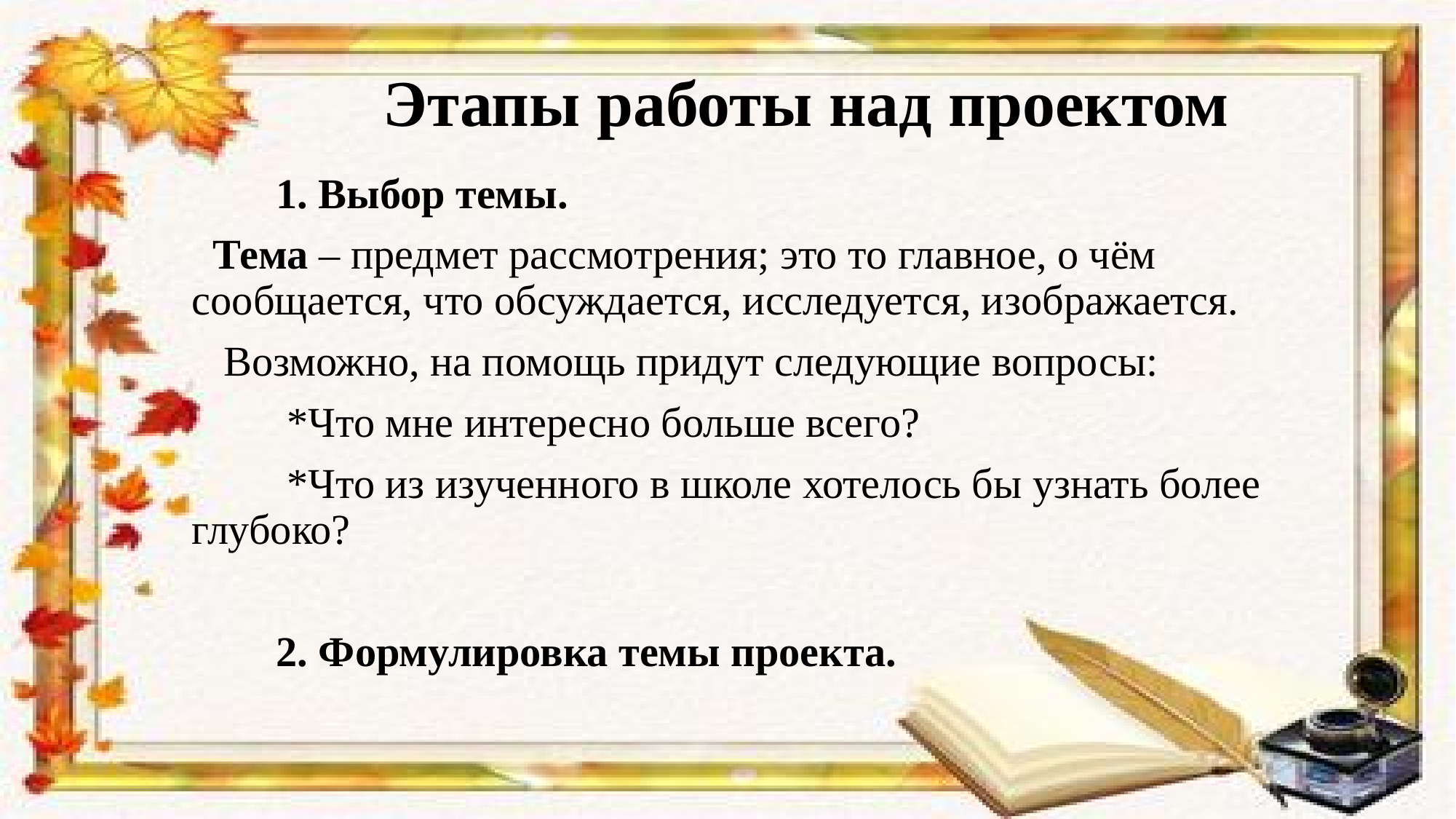

# Этапы работы над проектом
        1. Выбор темы.
  Тема – предмет рассмотрения; это то главное, о чём сообщается, что обсуждается, исследуется, изображается.
   Возможно, на помощь придут следующие вопросы:
         *Что мне интересно больше всего?
         *Что из изученного в школе хотелось бы узнать более глубоко?

        2. Формулировка темы проекта.